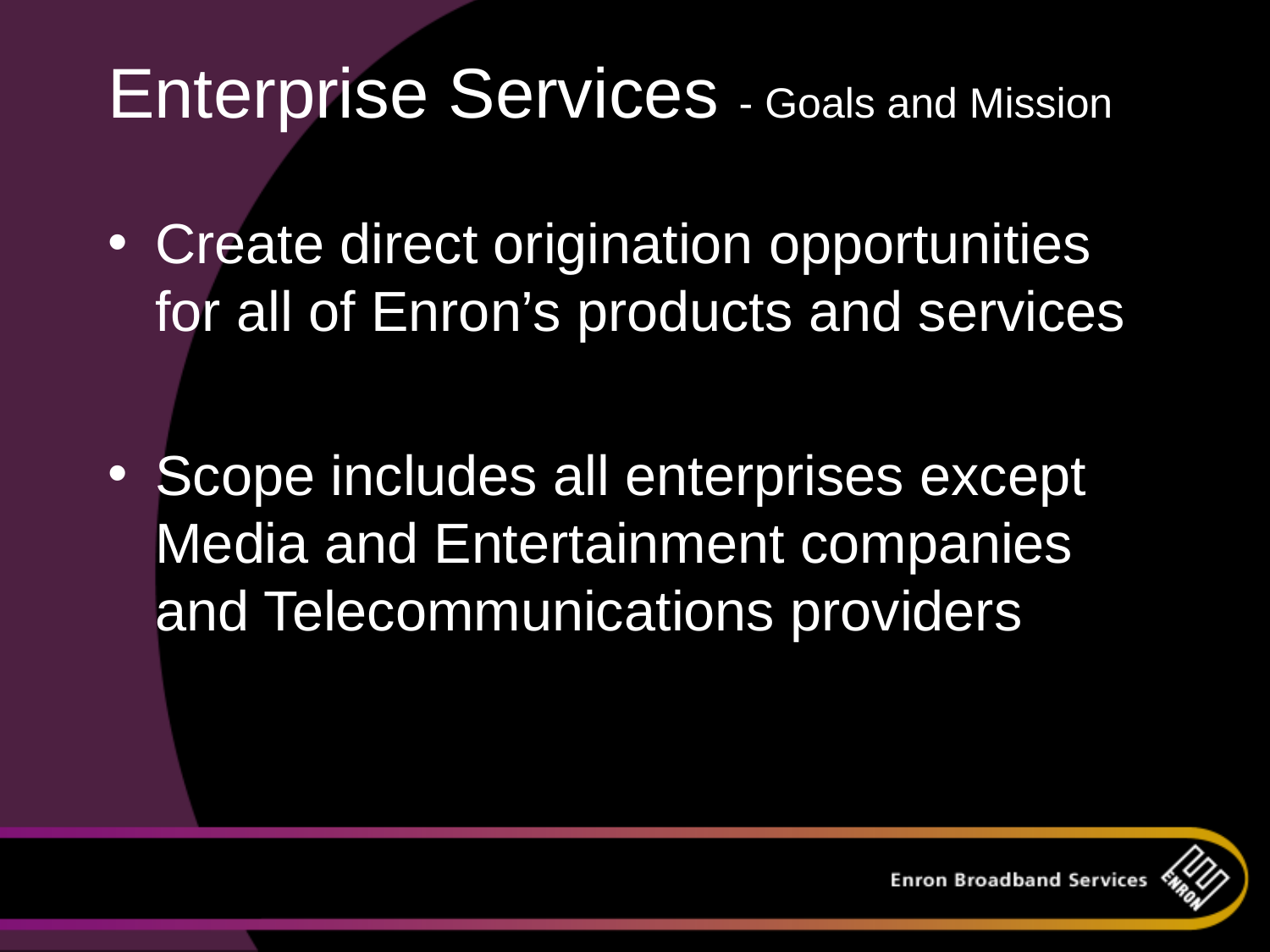

# Enterprise Services - Goals and Mission
Create direct origination opportunities for all of Enron’s products and services

Scope includes all enterprises except Media and Entertainment companies and Telecommunications providers